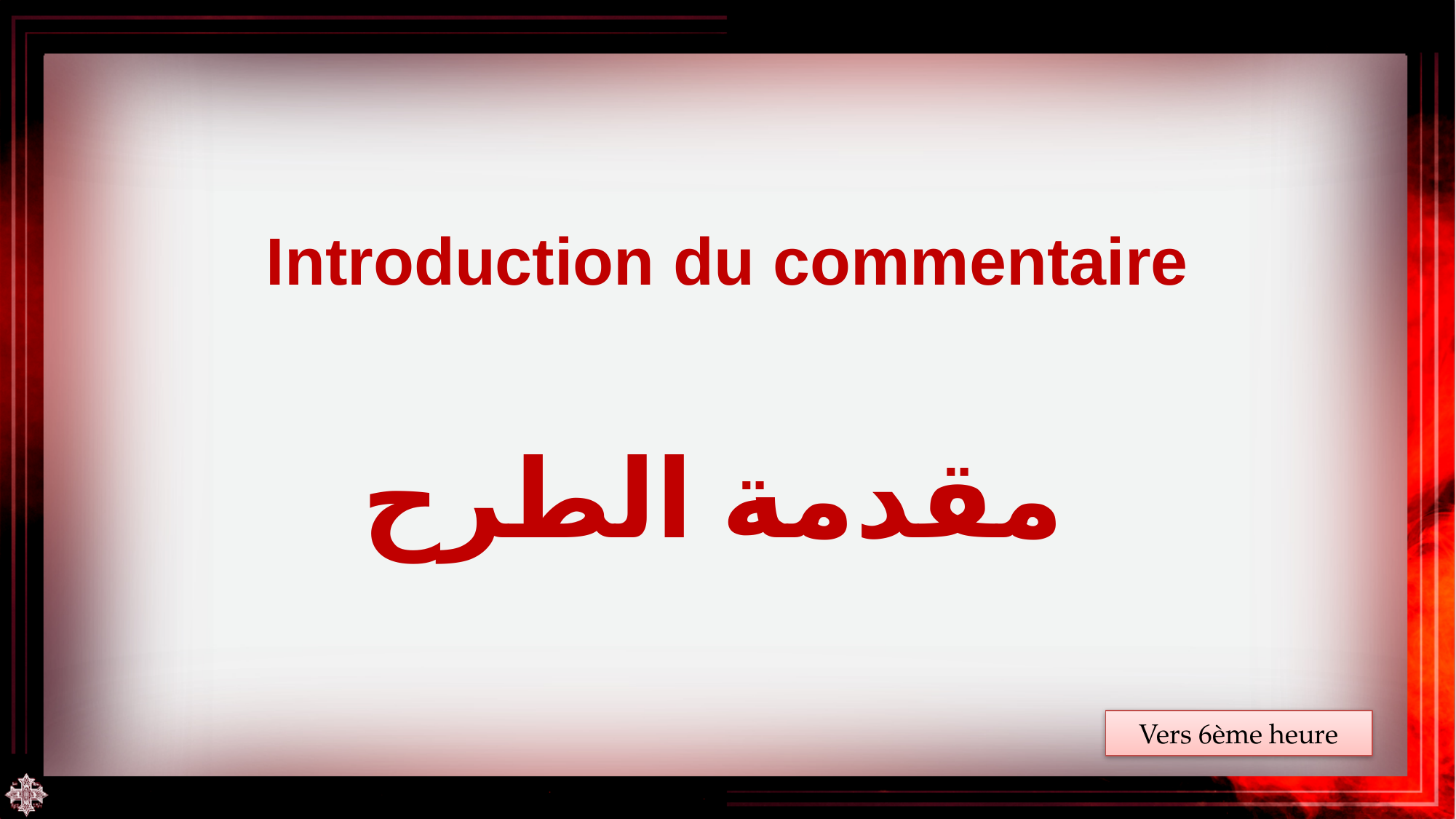

Introduction du commentaire
مقدمة الطرح
Vers 6ème heure